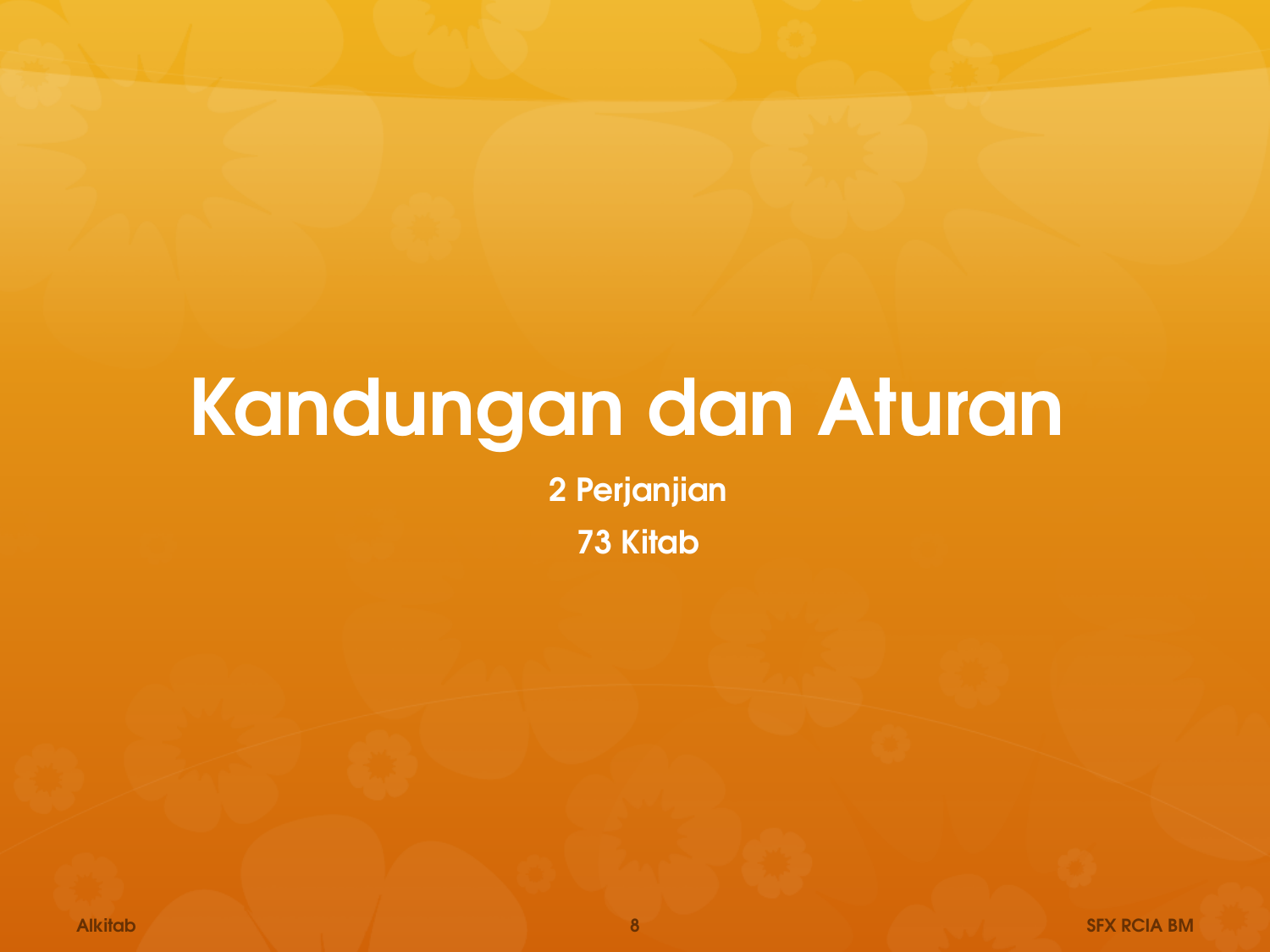

# Kandungan dan Aturan
2 Perjanjian
73 Kitab
Alkitab
8
SFX RCIA BM